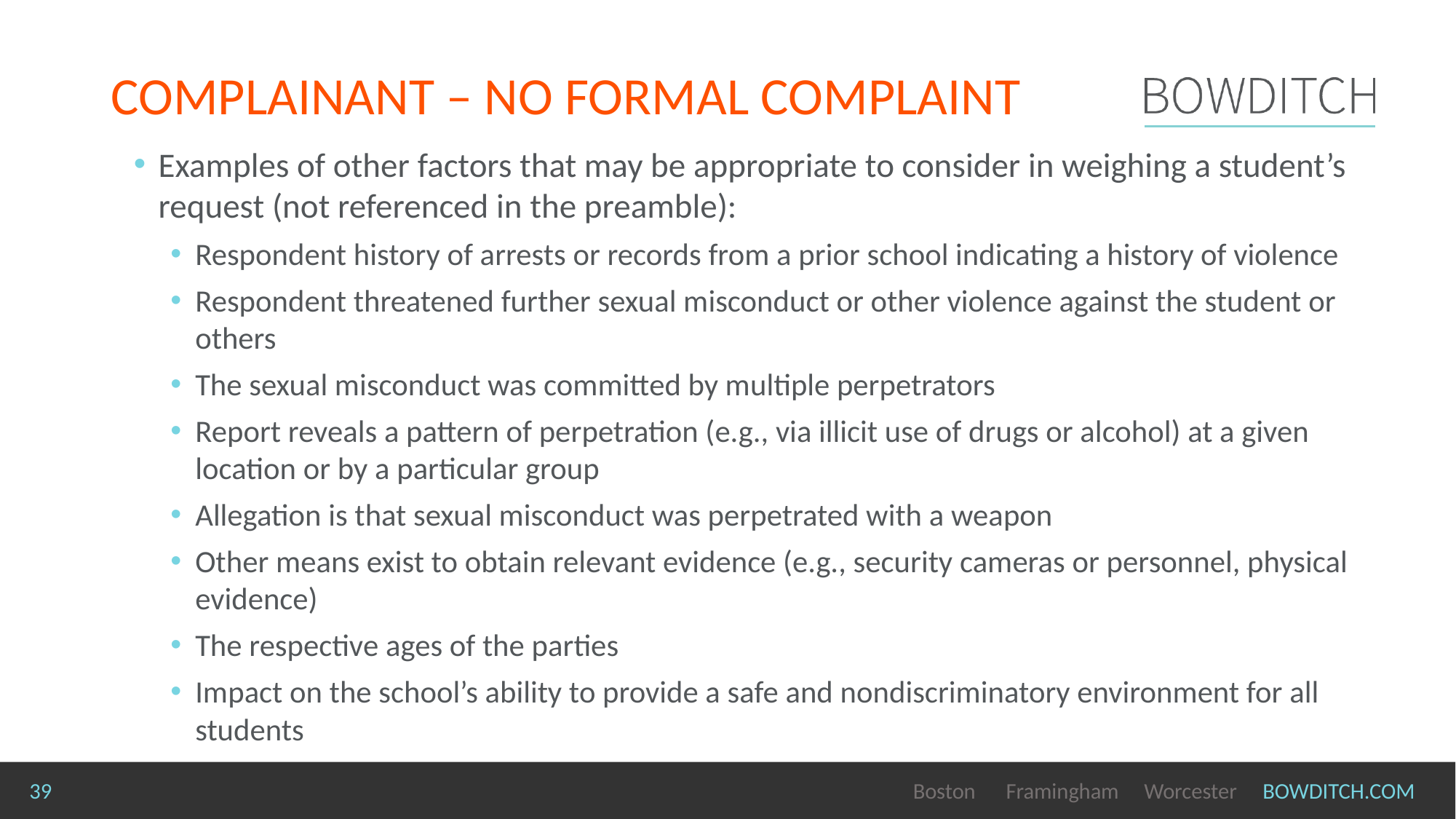

# Complainant – no formal complaint
Examples of other factors that may be appropriate to consider in weighing a student’s request (not referenced in the preamble):
Respondent history of arrests or records from a prior school indicating a history of violence
Respondent threatened further sexual misconduct or other violence against the student or others
The sexual misconduct was committed by multiple perpetrators
Report reveals a pattern of perpetration (e.g., via illicit use of drugs or alcohol) at a given location or by a particular group
Allegation is that sexual misconduct was perpetrated with a weapon
Other means exist to obtain relevant evidence (e.g., security cameras or personnel, physical evidence)
The respective ages of the parties
Impact on the school’s ability to provide a safe and nondiscriminatory environment for all students